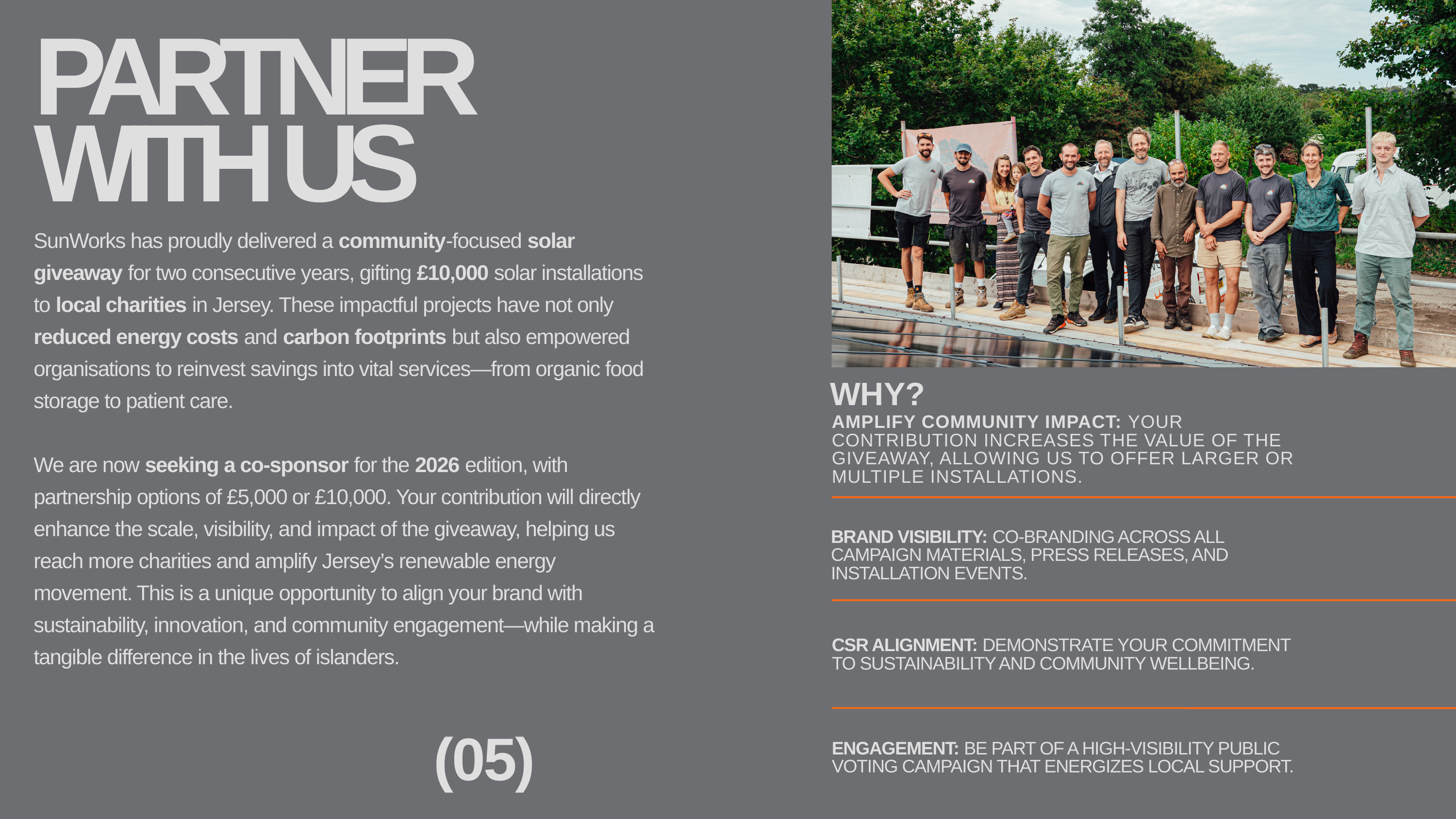

PARTNER WITH US
SunWorks has proudly delivered a community-focused solar giveaway for two consecutive years, gifting £10,000 solar installations to local charities in Jersey. These impactful projects have not only reduced energy costs and carbon footprints but also empowered organisations to reinvest savings into vital services—from organic food storage to patient care.

We are now seeking a co-sponsor for the 2026 edition, with partnership options of £5,000 or £10,000. Your contribution will directly enhance the scale, visibility, and impact of the giveaway, helping us reach more charities and amplify Jersey’s renewable energy movement. This is a unique opportunity to align your brand with sustainability, innovation, and community engagement—while making a tangible difference in the lives of islanders.

WHY?
AMPLIFY COMMUNITY IMPACT: YOUR CONTRIBUTION INCREASES THE VALUE OF THE GIVEAWAY, ALLOWING US TO OFFER LARGER OR MULTIPLE INSTALLATIONS.

BRAND VISIBILITY: CO-BRANDING ACROSS ALL CAMPAIGN MATERIALS, PRESS RELEASES, AND INSTALLATION EVENTS.

CSR ALIGNMENT: DEMONSTRATE YOUR COMMITMENT TO SUSTAINABILITY AND COMMUNITY WELLBEING.

(05)
ENGAGEMENT: BE PART OF A HIGH-VISIBILITY PUBLIC VOTING CAMPAIGN THAT ENERGIZES LOCAL SUPPORT.